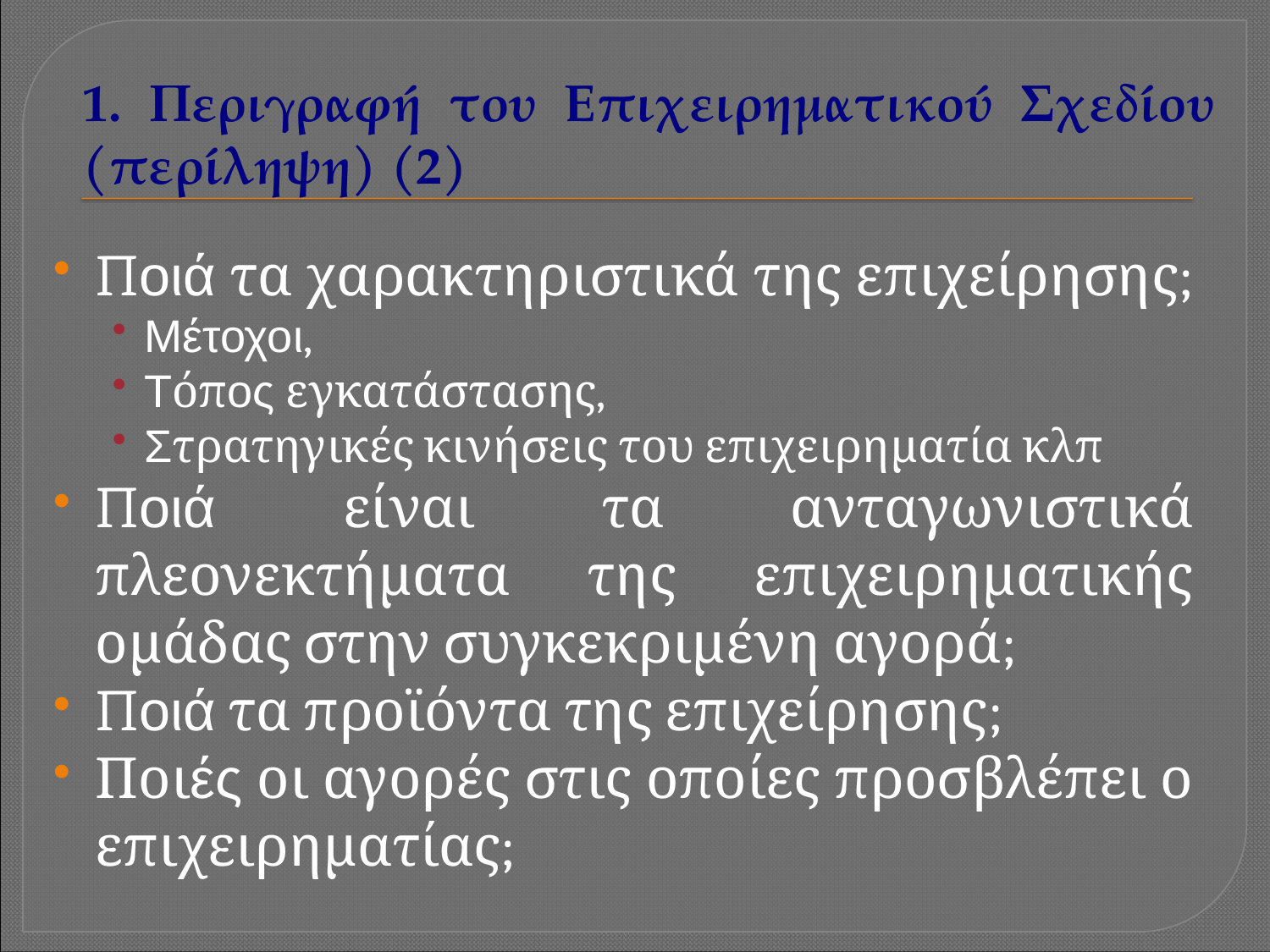

# 1. Περιγραφή του Επιχειρηματικού Σχεδίου (περίληψη) (2)
Ποιά τα χαρακτηριστικά της επιχείρησης;
Μέτοχοι,
Τόπος εγκατάστασης,
Στρατηγικές κινήσεις του επιχειρηματία κλπ
Ποιά είναι τα ανταγωνιστικά πλεονεκτήματα της επιχειρηματικής ομάδας στην συγκεκριμένη αγορά;
Ποιά τα προϊόντα της επιχείρησης;
Ποιές οι αγορές στις οποίες προσβλέπει ο επιχειρηματίας;